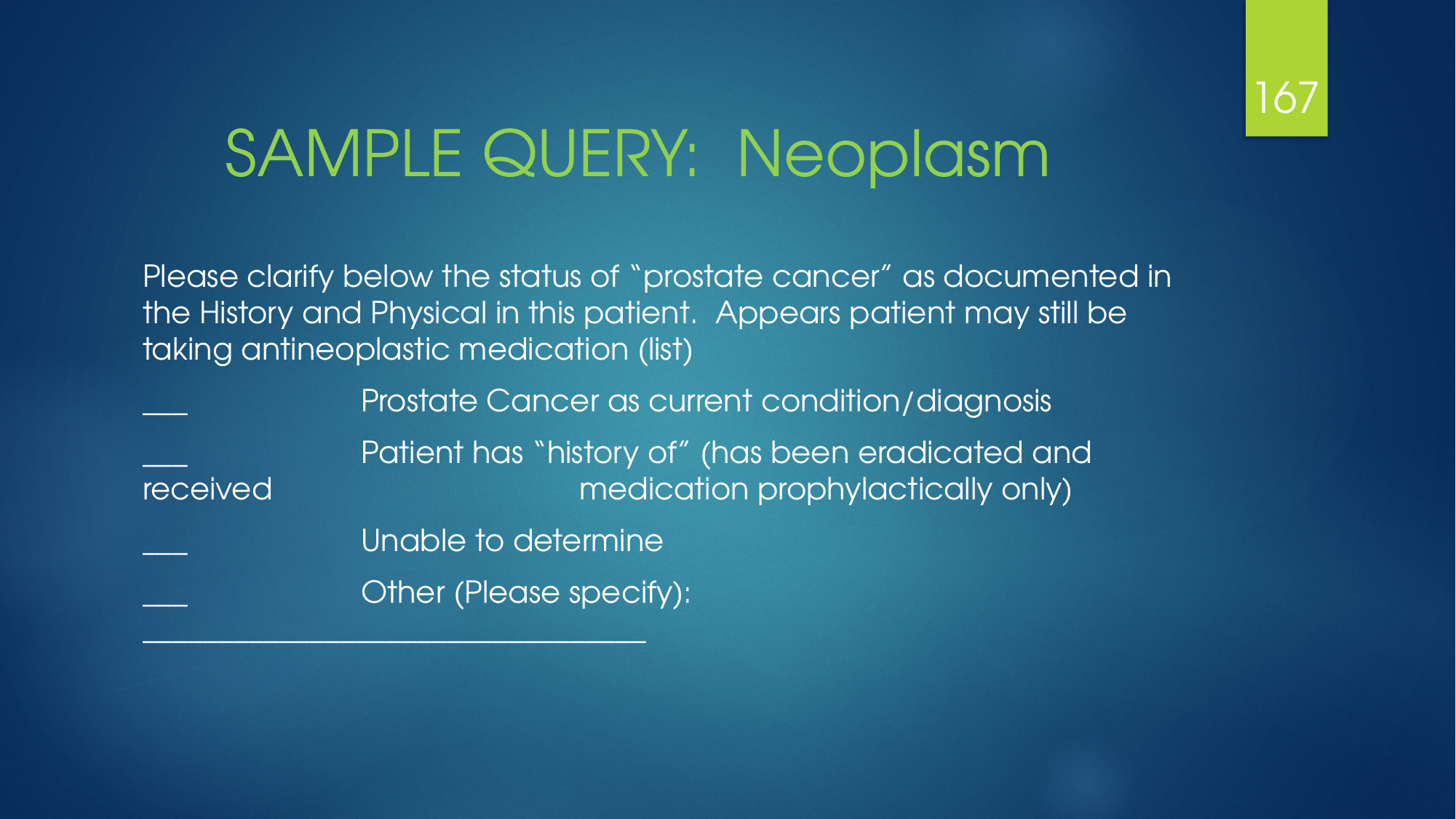

167
# SAMPLE QUERY:  Neoplasm
Please clarify below the status of “prostate cancer” as documented in the History and Physical in this patient.  Appears patient may still be taking antineoplastic medication (list)
___		Prostate Cancer as current condition/diagnosis
___		Patient has “history of” (has been eradicated and received 			medication prophylactically only)
___		Unable to determine
___		Other (Please specify): _________________________________